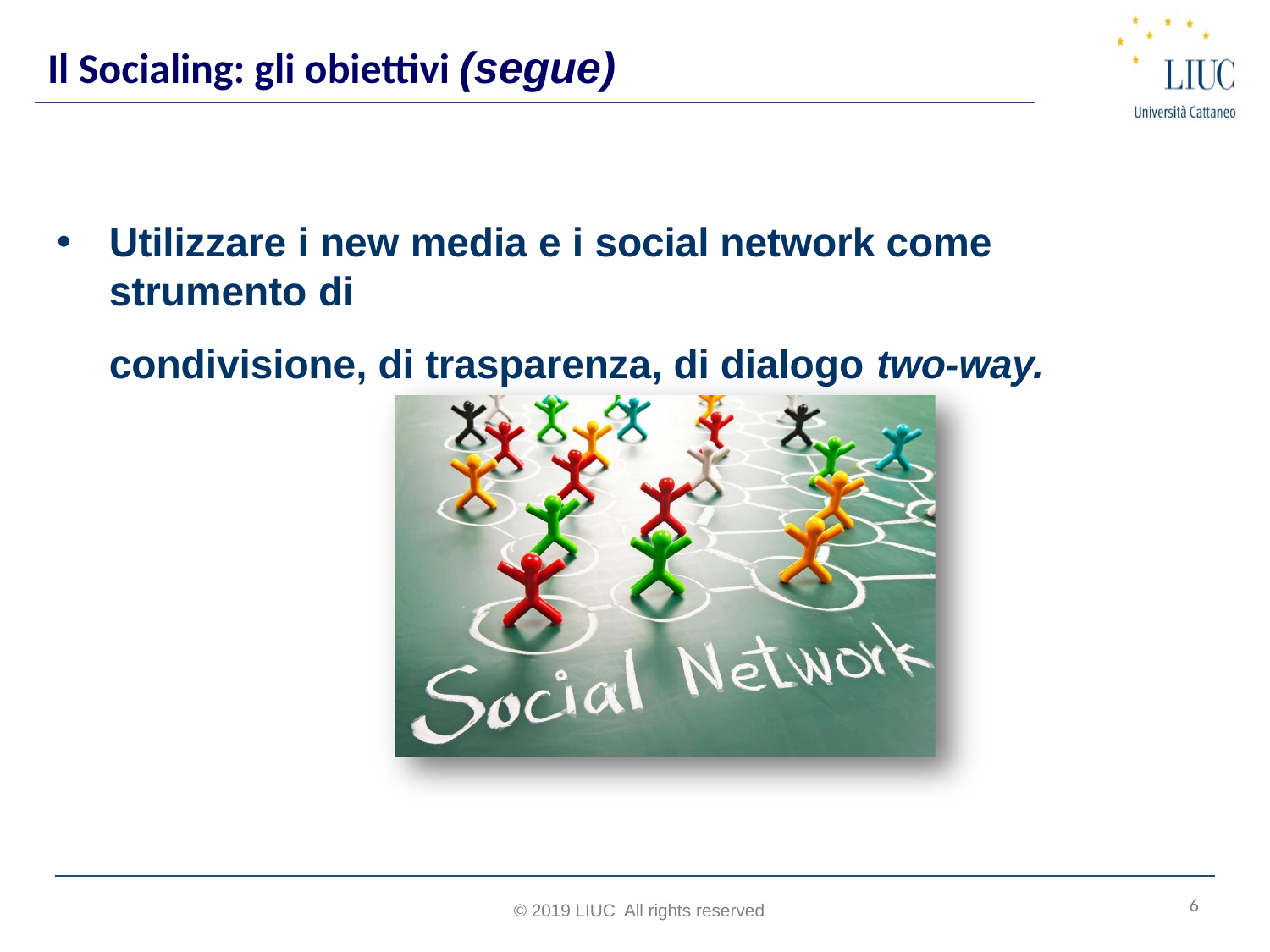

Il Socialing: gli obiettivi (segue)
Utilizzare i new media e i social network come strumento di
condivisione, di trasparenza, di dialogo two-way.